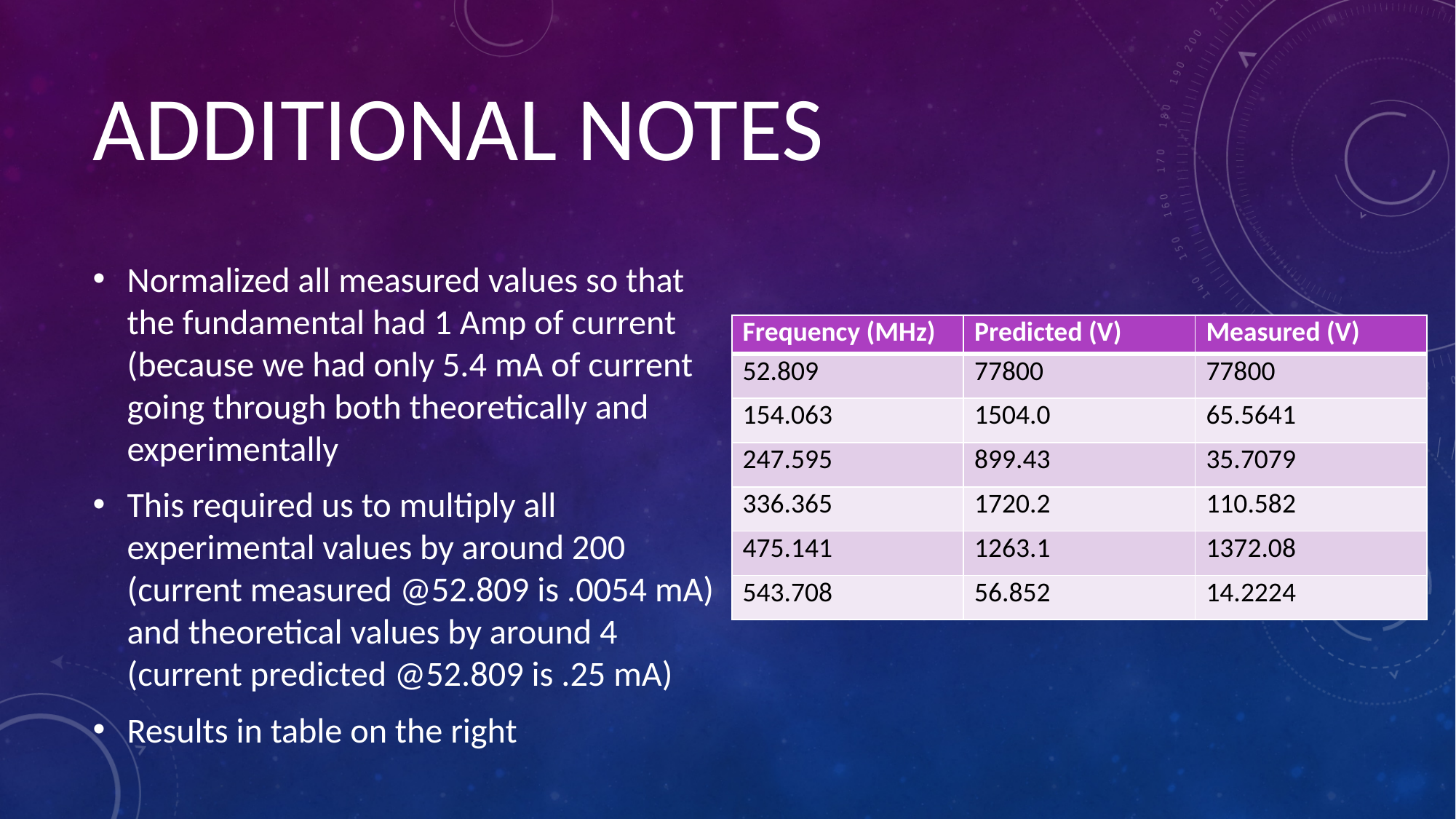

# Additional Notes
Normalized all measured values so that the fundamental had 1 Amp of current (because we had only 5.4 mA of current going through both theoretically and experimentally
This required us to multiply all experimental values by around 200 (current measured @52.809 is .0054 mA) and theoretical values by around 4 (current predicted @52.809 is .25 mA)
Results in table on the right
| Frequency (MHz) | Predicted (V) | Measured (V) |
| --- | --- | --- |
| 52.809 | 77800 | 77800 |
| 154.063 | 1504.0 | 65.5641 |
| 247.595 | 899.43 | 35.7079 |
| 336.365 | 1720.2 | 110.582 |
| 475.141 | 1263.1 | 1372.08 |
| 543.708 | 56.852 | 14.2224 |